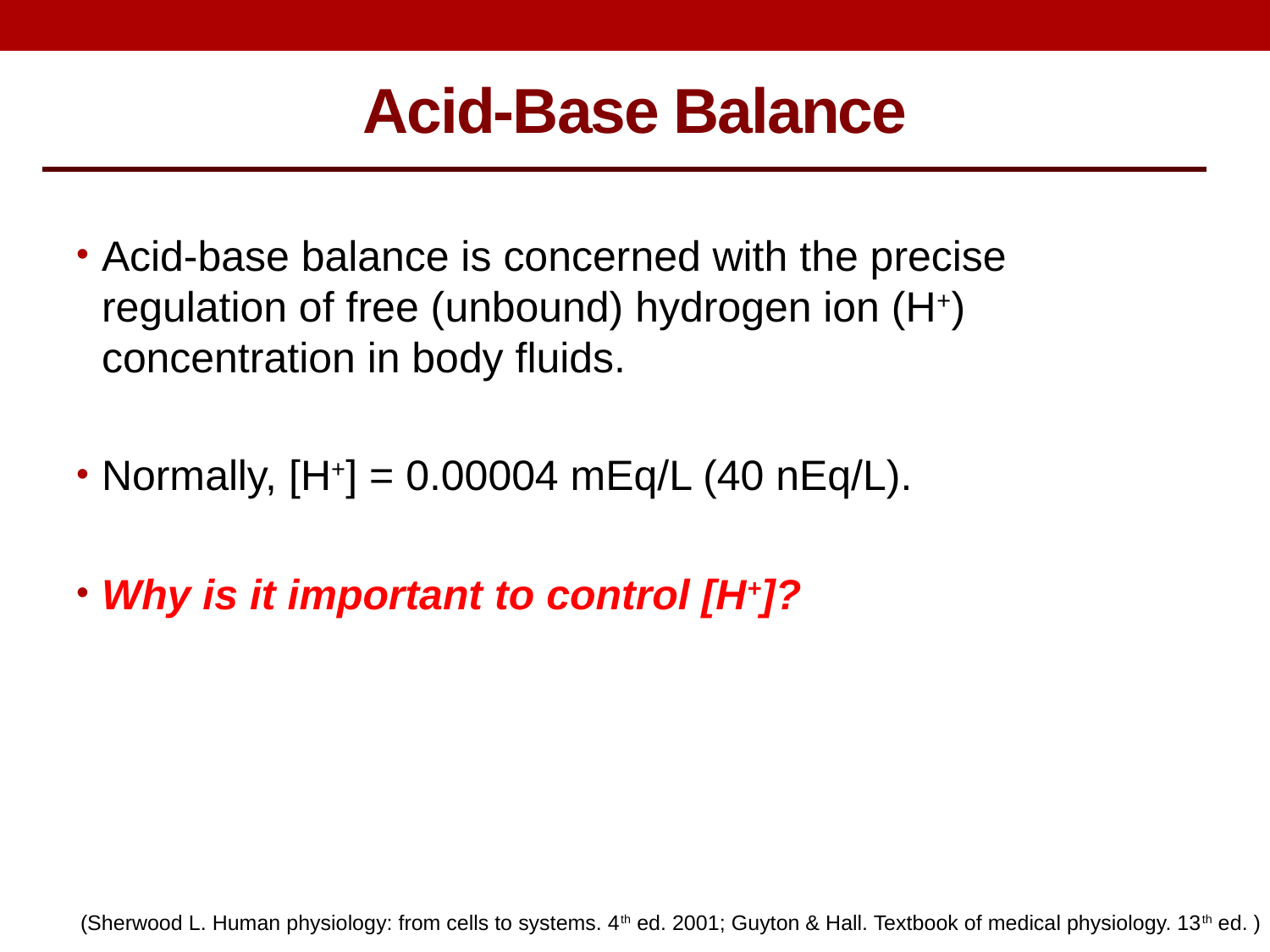

Acid-Base Balance
Acid-base balance is concerned with the precise regulation of free (unbound) hydrogen ion (H+) concentration in body fluids.

Normally, [H+] = 0.00004 mEq/L (40 nEq/L).

Why is it important to control [H+]?

(Sherwood L. Human physiology: from cells to systems. 4th ed. 2001; Guyton & Hall. Textbook of medical physiology. 13th ed. )